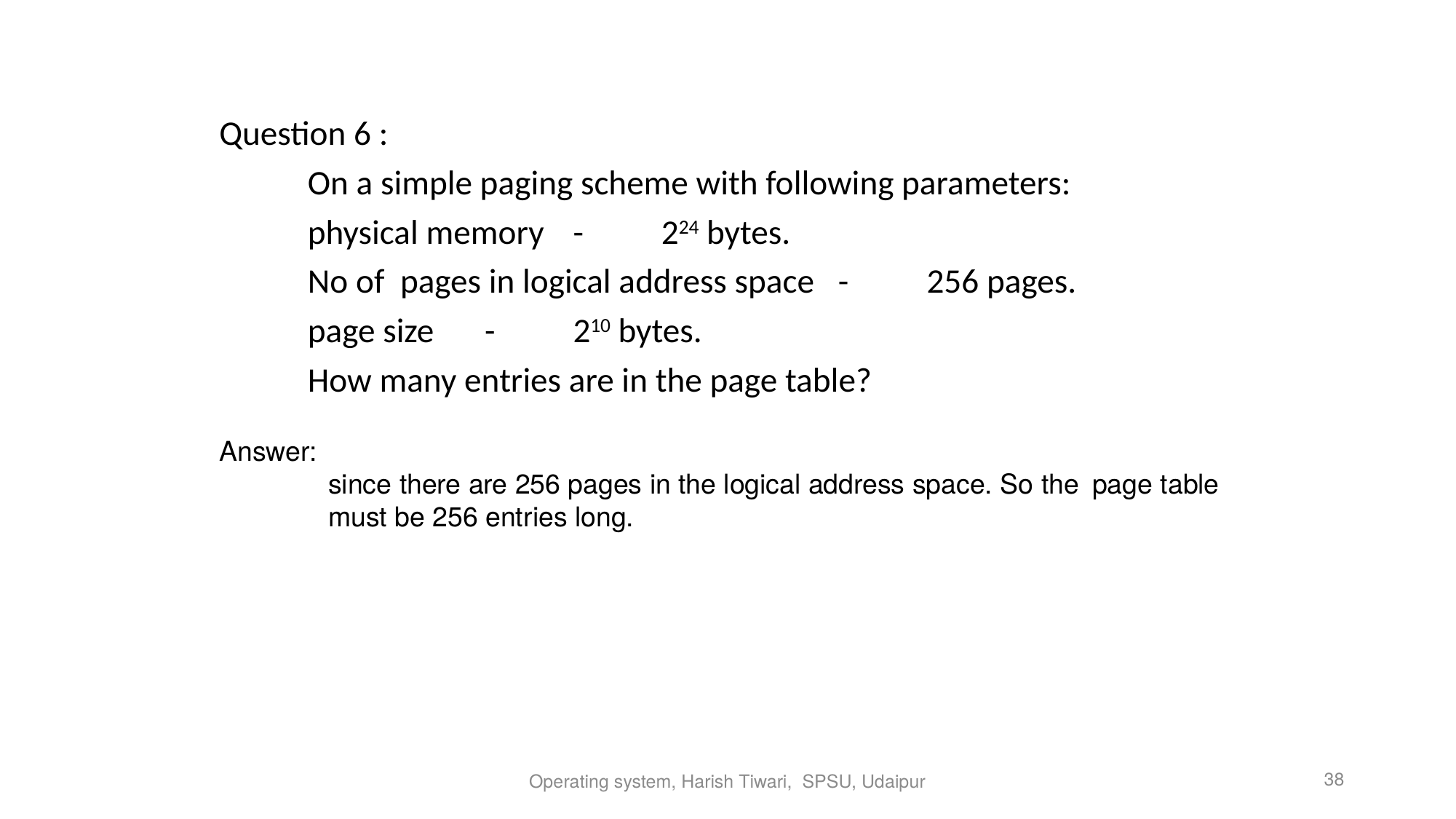

Question 6 :
	On a simple paging scheme with following parameters:
	physical memory			- 	224 bytes.
	No of  pages in logical address space 	-	256 pages.
	page size				- 	210 bytes.
	How many entries are in the page table?

Answer:
	since there are 256 pages in the logical address space. So the 	page table 	must be 256 entries long.

Operating system, Harish Tiwari,  SPSU, Udaipur
38